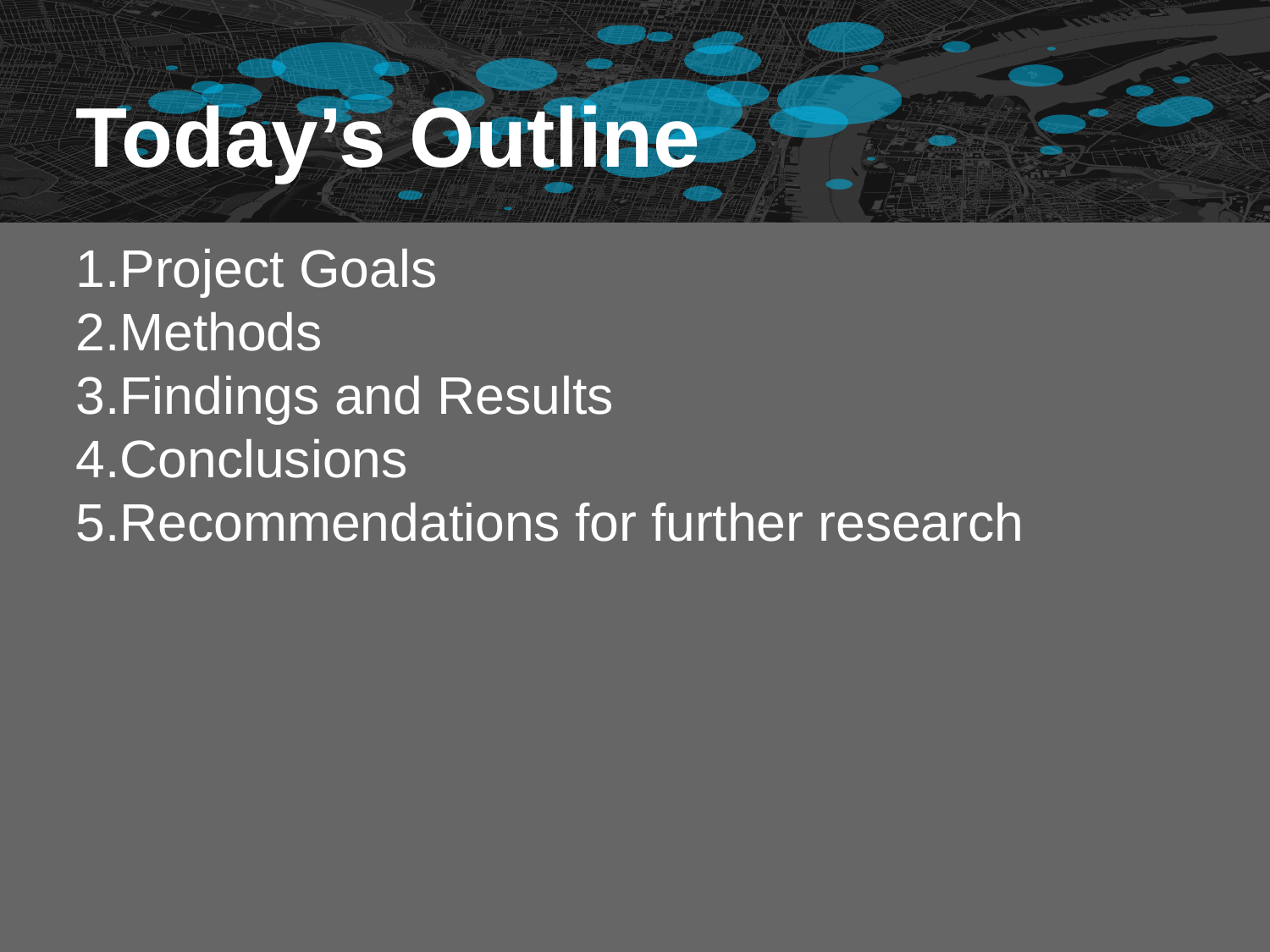

Today’s Outline
Project Goals
Methods
Findings and Results
Conclusions
Recommendations for further research